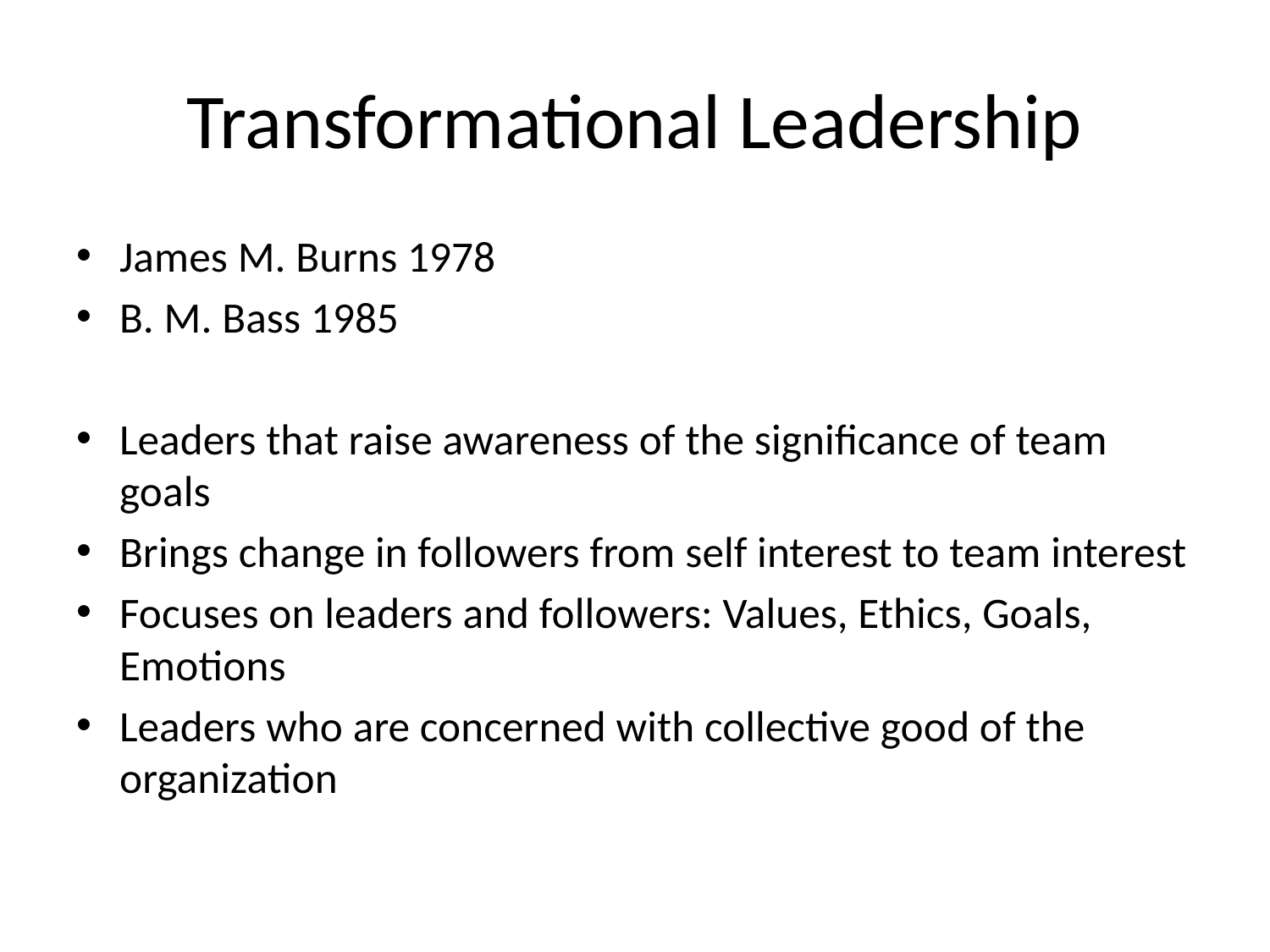

# Transformational Leadership
James M. Burns 1978
B. M. Bass 1985

Leaders that raise awareness of the significance of team goals
Brings change in followers from self interest to team interest
Focuses on leaders and followers: Values, Ethics, Goals, Emotions
Leaders who are concerned with collective good of the organization